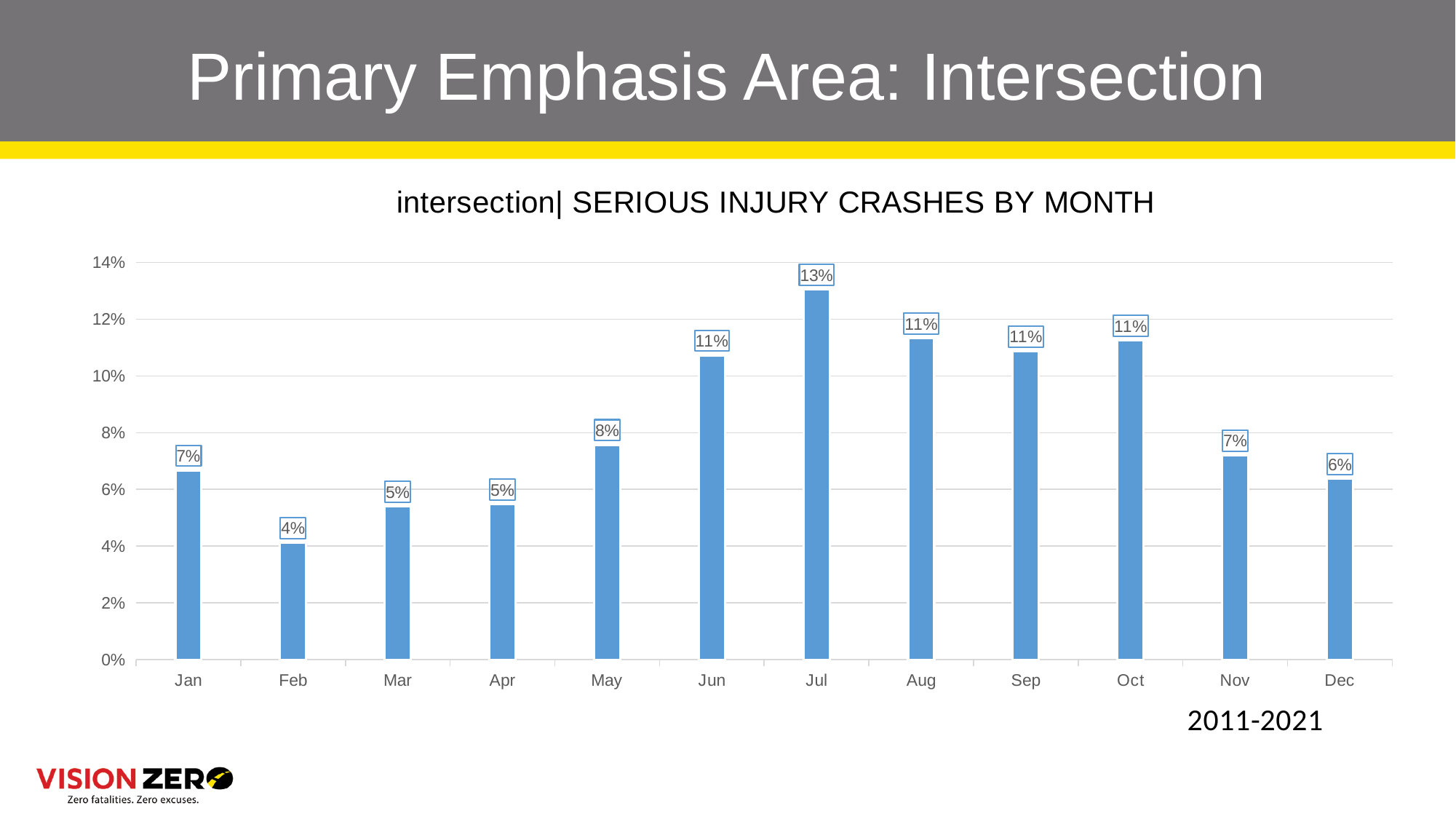

# Primary Emphasis Area: Intersection

### Chart: intersection| SERIOUS INJURY CRASHES BY MONTH

| Category |  |
|---|---|
| Jan | 0.06671664167916042 |
| Feb | 0.04122938530734633 |
| Mar | 0.053973013493253376 |
| Apr | 0.05472263868065967 |
| May | 0.07571214392803598 |
| Jun | 0.10719640179910045 |
| Jul | 0.13043478260869565 |
| Aug | 0.11319340329835083 |
| Sep | 0.10869565217391304 |
| Oct | 0.11244377811094453 |
| Nov | 0.07196401799100449 |
| Dec | 0.06371814092953523 |